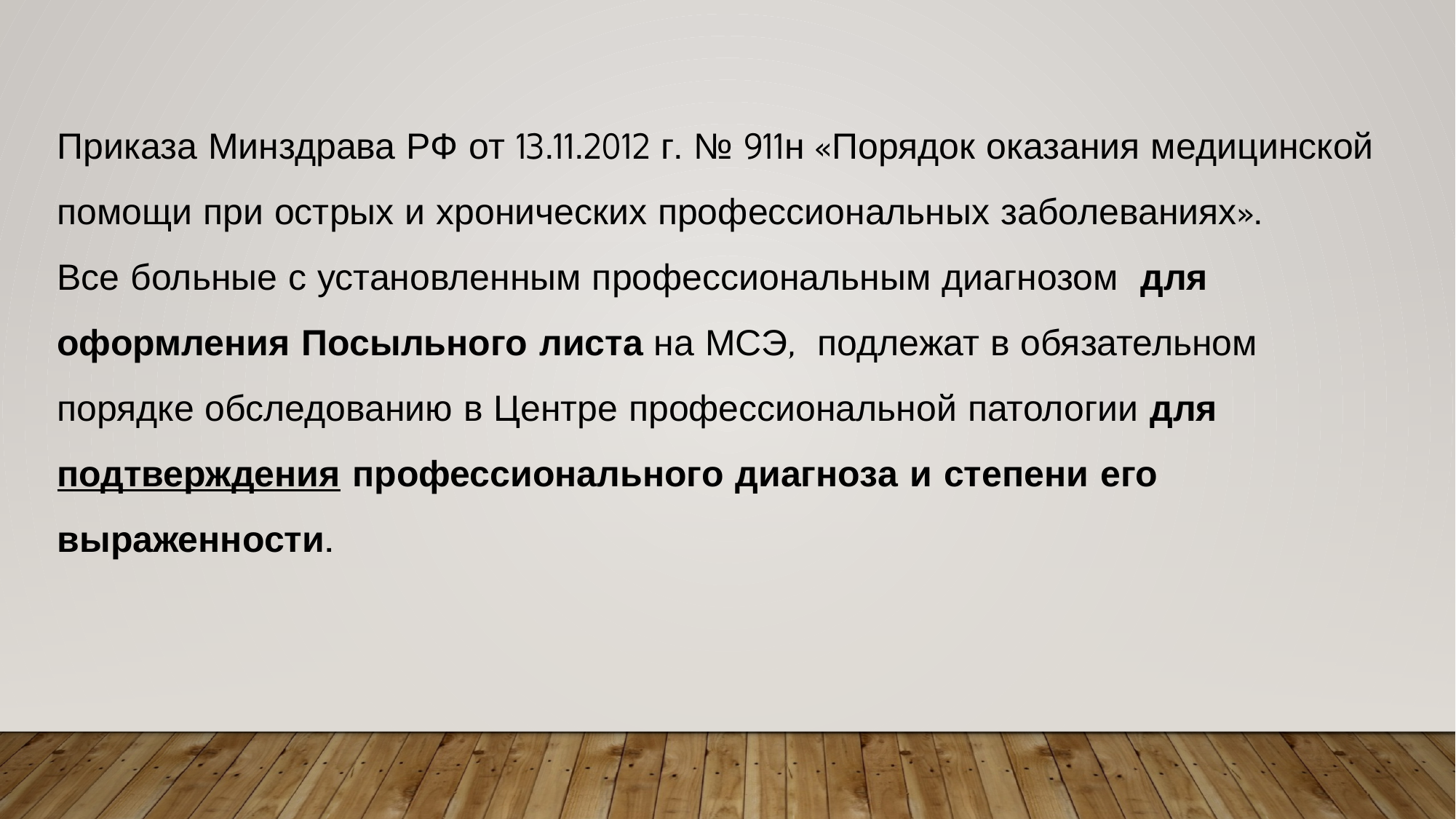

Приказа Минздрава РФ от 13.11.2012 г. № 911н «Порядок оказания медицинской помощи при острых и хронических профессиональных заболеваниях».
Все больные с установленным профессиональным диагнозом  для оформления Посыльного листа на МСЭ,  подлежат в обязательном порядке обследованию в Центре профессиональной патологии для подтверждения профессионального диагноза и степени его выраженности.